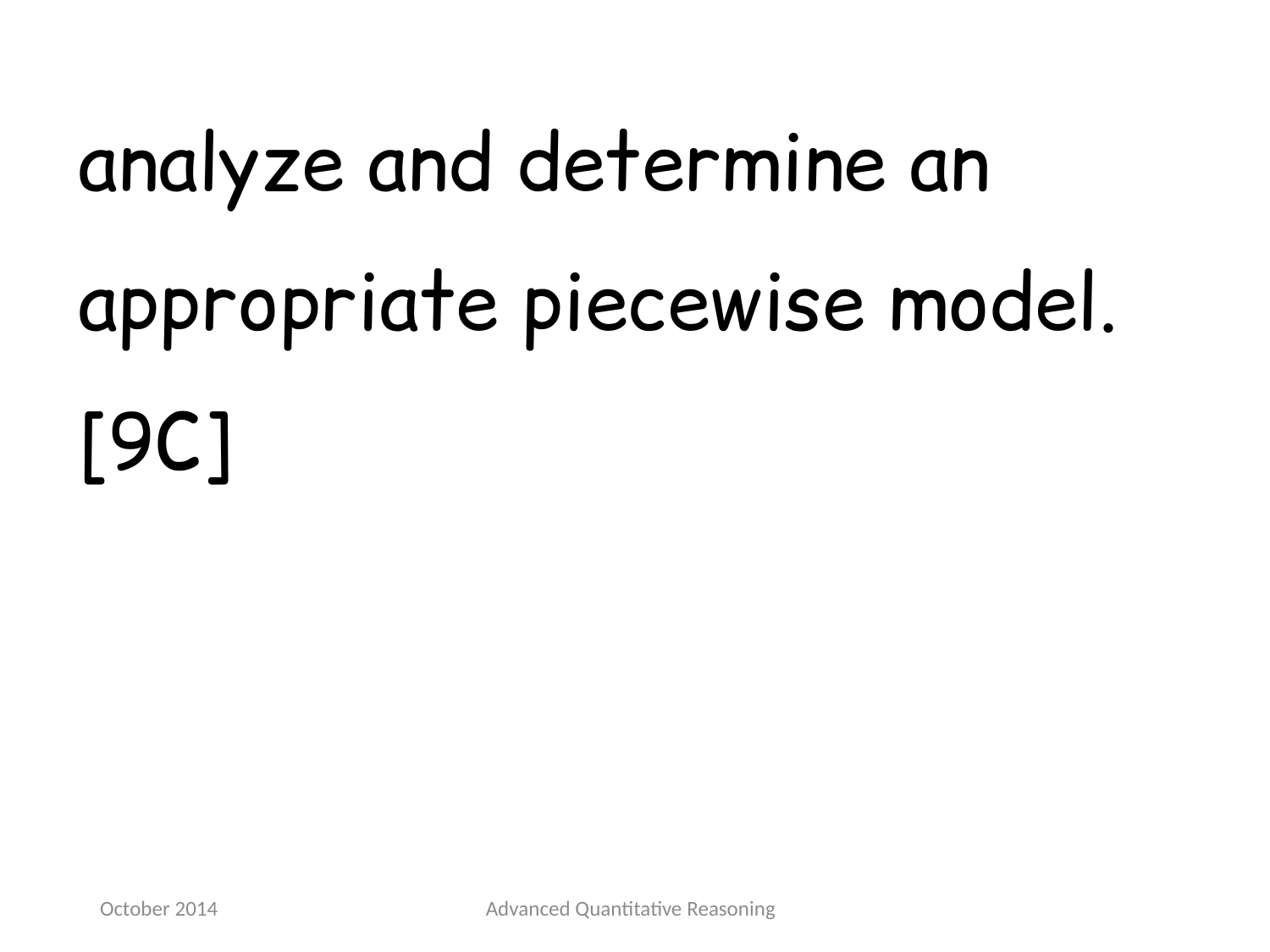

analyze and determine an appropriate piecewise model.[9C]
October 2014
Advanced Quantitative Reasoning